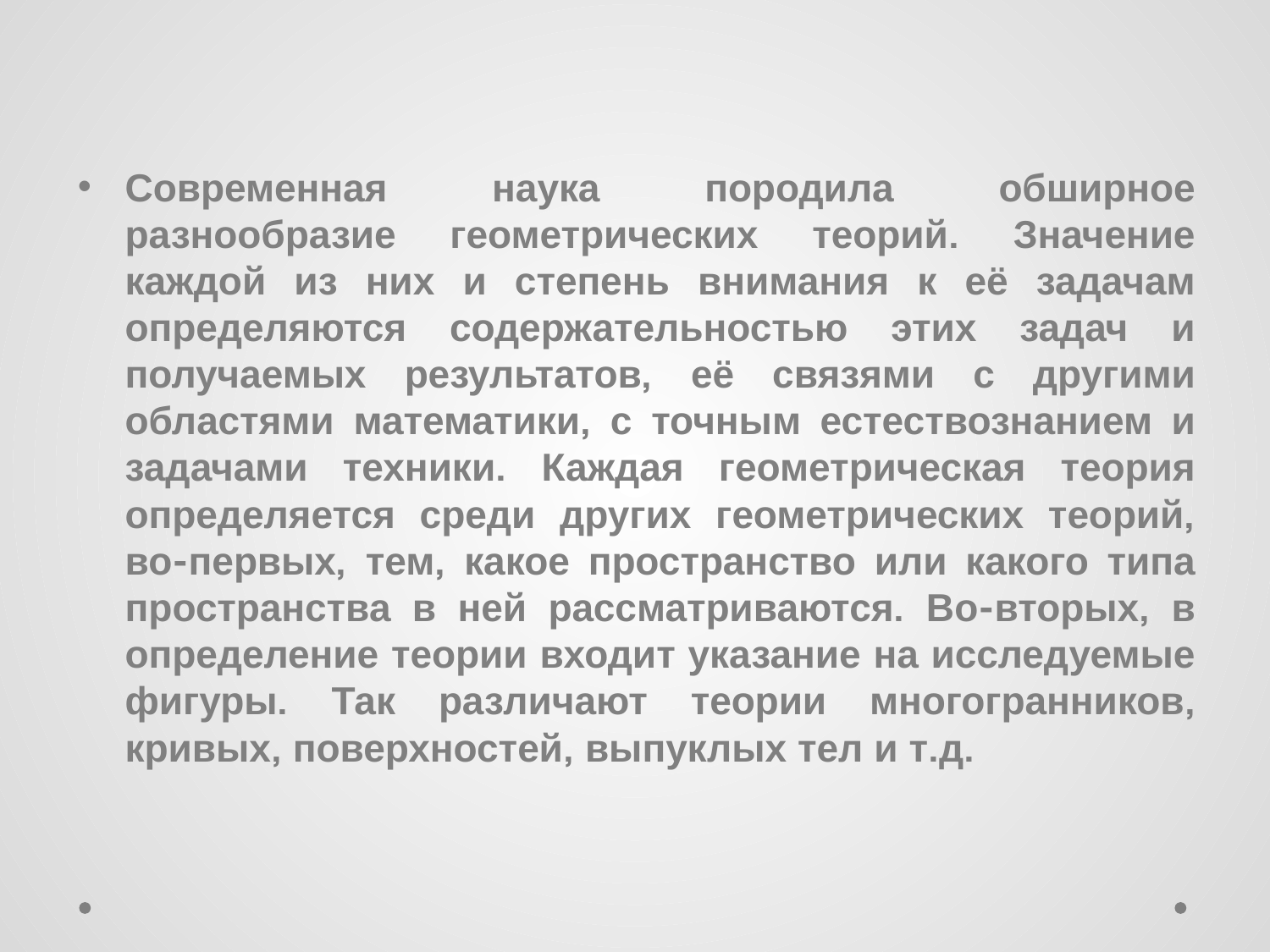

Современная наука породила обширное разнообразие геометрических теорий. Значение каждой из них и степень внимания к её задачам определяются содержательностью этих задач и получаемых результатов, её связями с другими областями математики, с точным естествознанием и задачами техники. Каждая геометрическая теория определяется среди других геометрических теорий, во-первых, тем, какое пространство или какого типа пространства в ней рассматриваются. Во-вторых, в определение теории входит указание на исследуемые фигуры. Так различают теории многогранников, кривых, поверхностей, выпуклых тел и т.д.